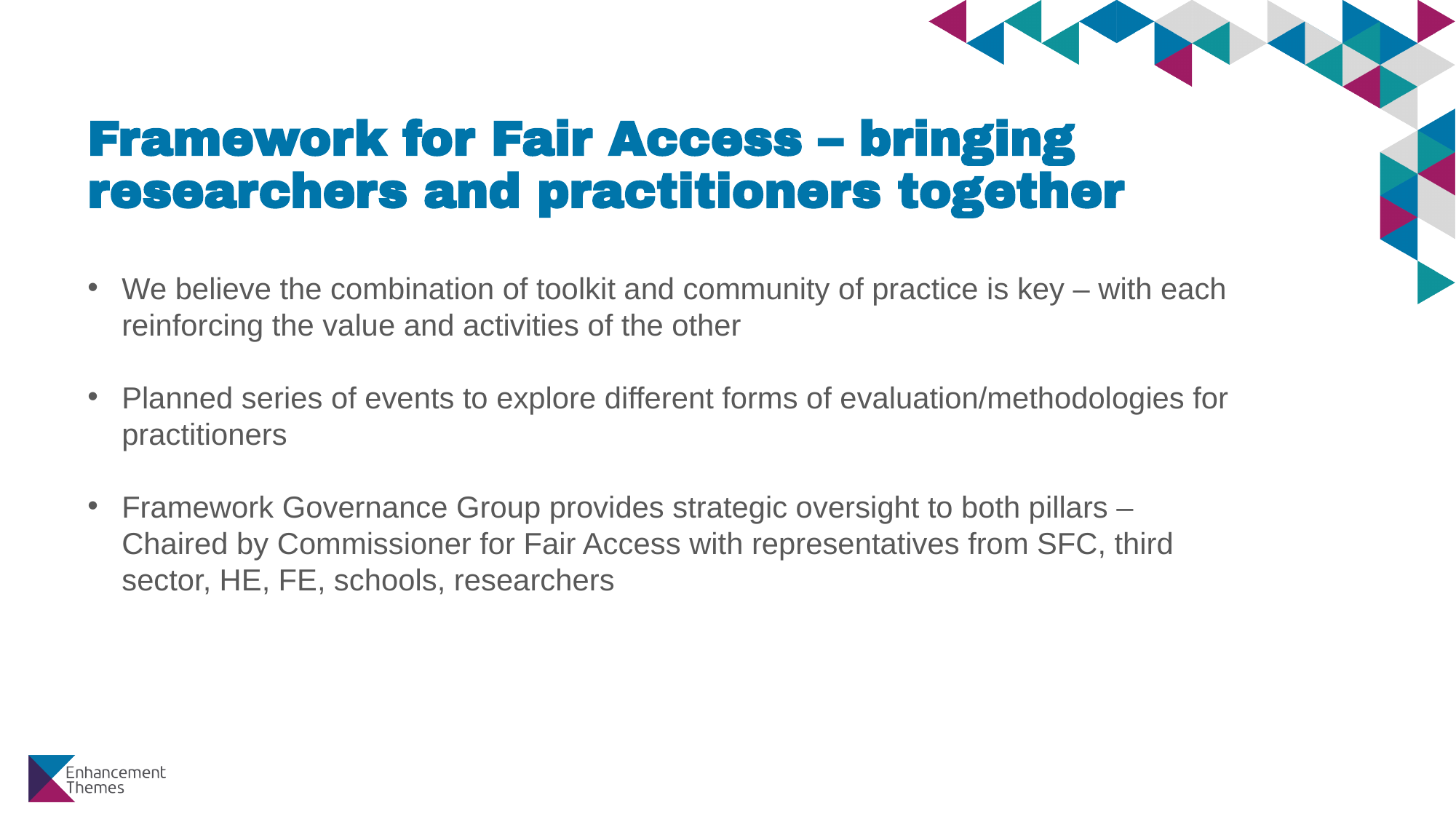

# Framework for Fair Access – bringing researchers and practitioners together
We believe the combination of toolkit and community of practice is key – with each reinforcing the value and activities of the other

Planned series of events to explore different forms of evaluation/methodologies for practitioners

Framework Governance Group provides strategic oversight to both pillars – Chaired by Commissioner for Fair Access with representatives from SFC, third sector, HE, FE, schools, researchers